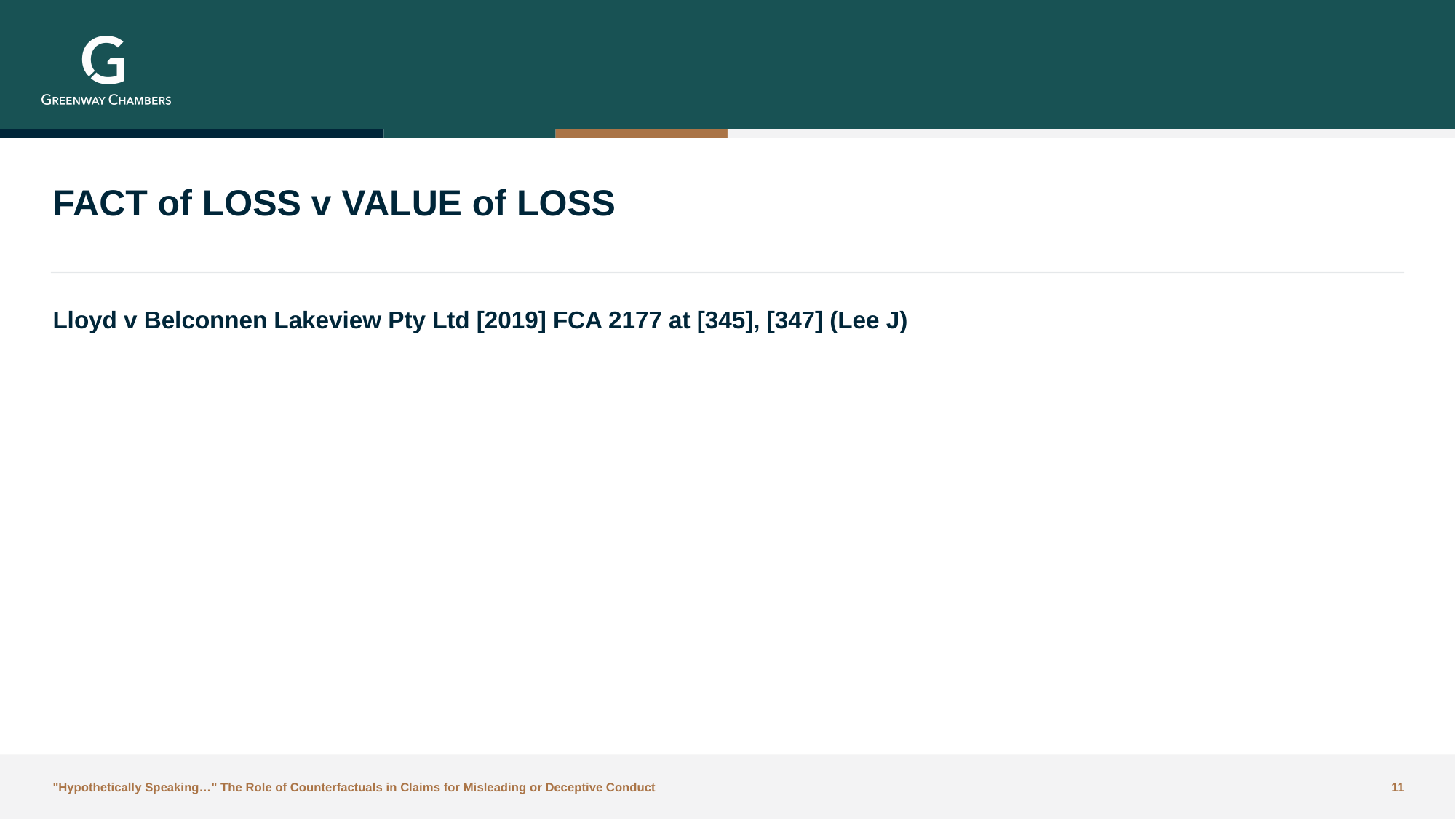

FACT of LOSS v VALUE of LOSS
Lloyd v Belconnen Lakeview Pty Ltd [2019] FCA 2177 at [345], [347] (Lee J)

"Hypothetically Speaking…" The Role of Counterfactuals in Claims for Misleading or Deceptive Conduct
11